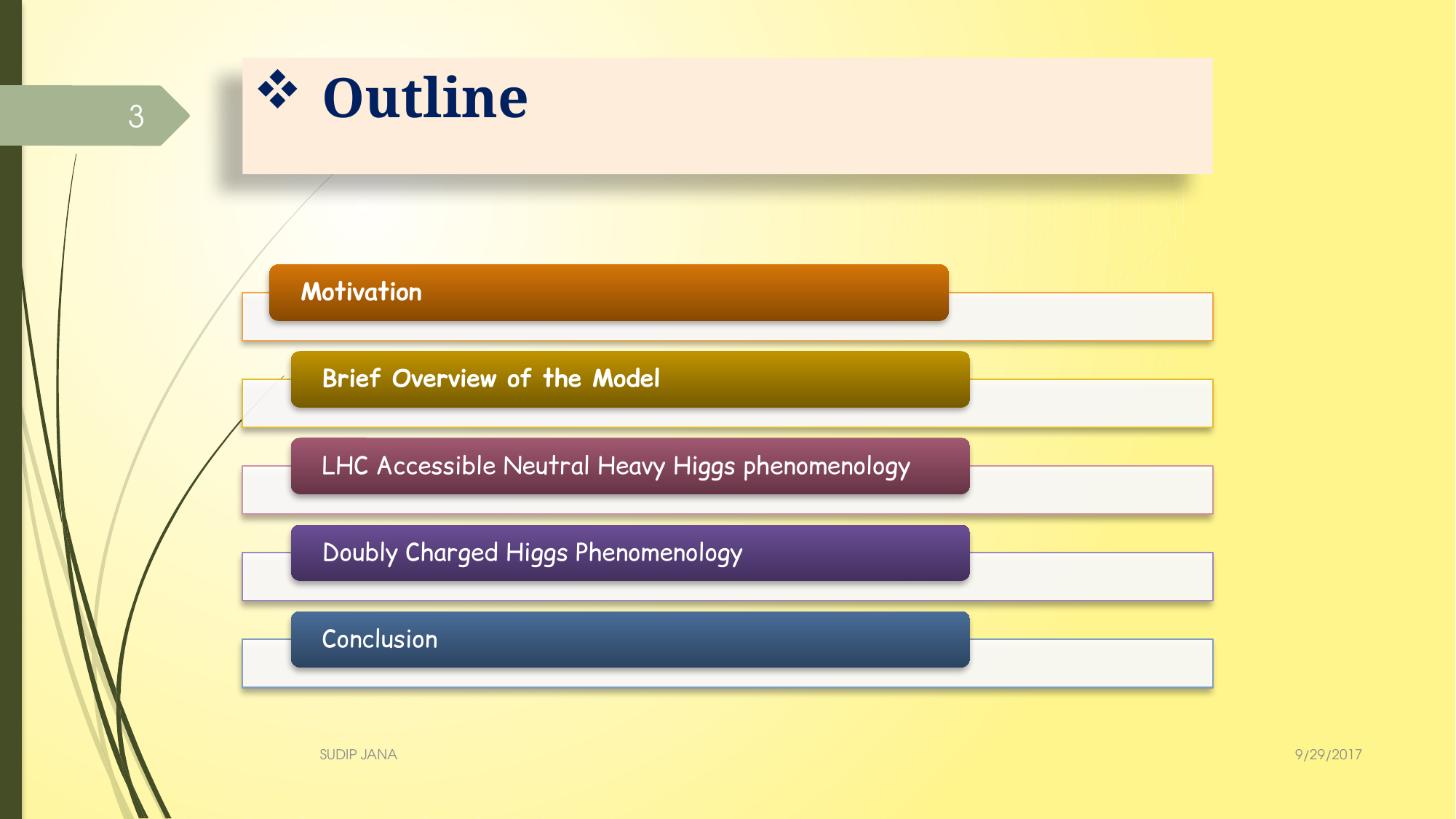

# Outline
3
Motivation
Brief Overview of the Model
LHC Accessible Neutral Heavy Higgs phenomenology
Doubly Charged Higgs Phenomenology
Conclusion
9/29/2017
SUDIP JANA